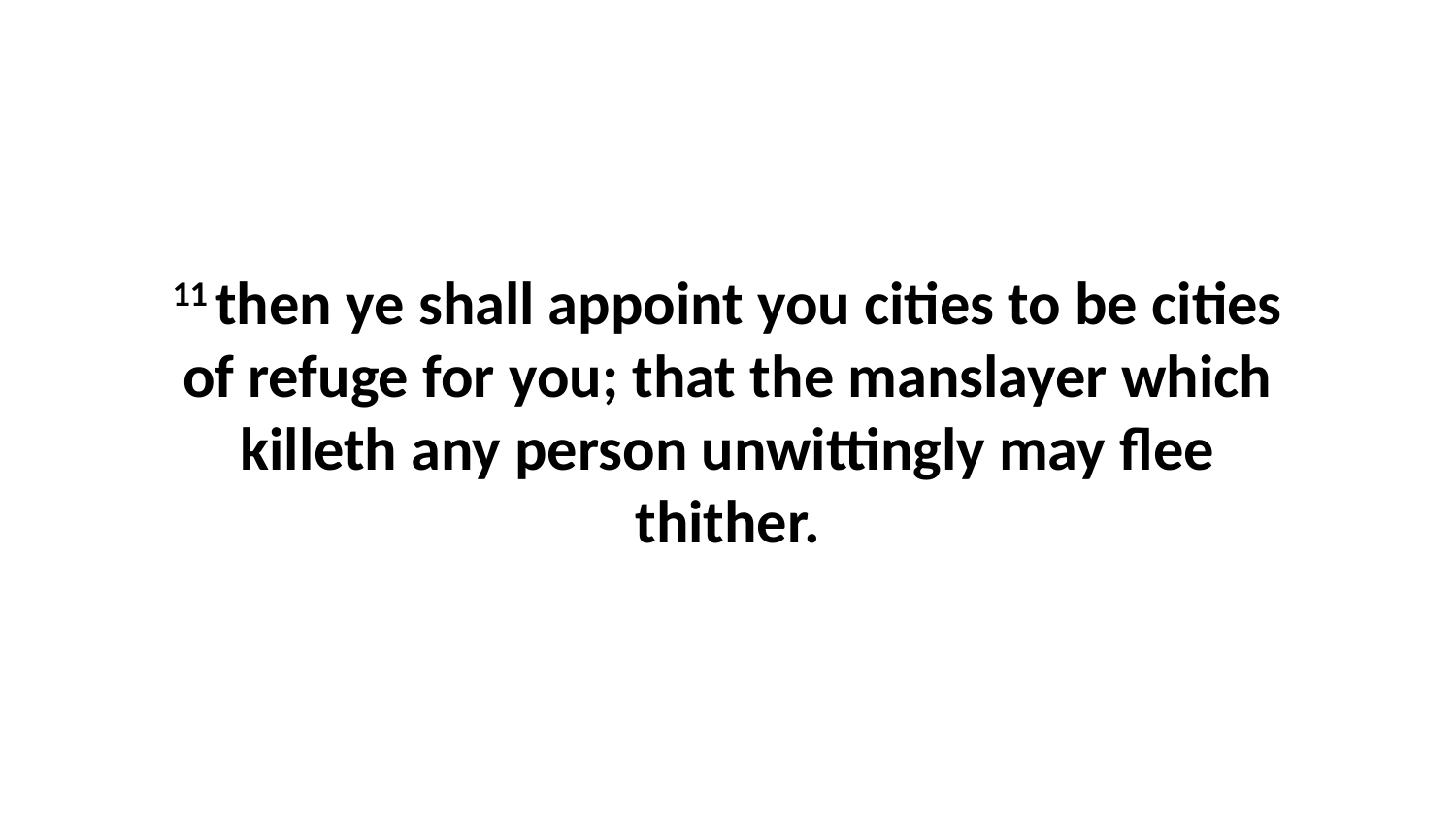

11 then ye shall appoint you cities to be cities of refuge for you; that the manslayer which killeth any person unwittingly may flee thither.